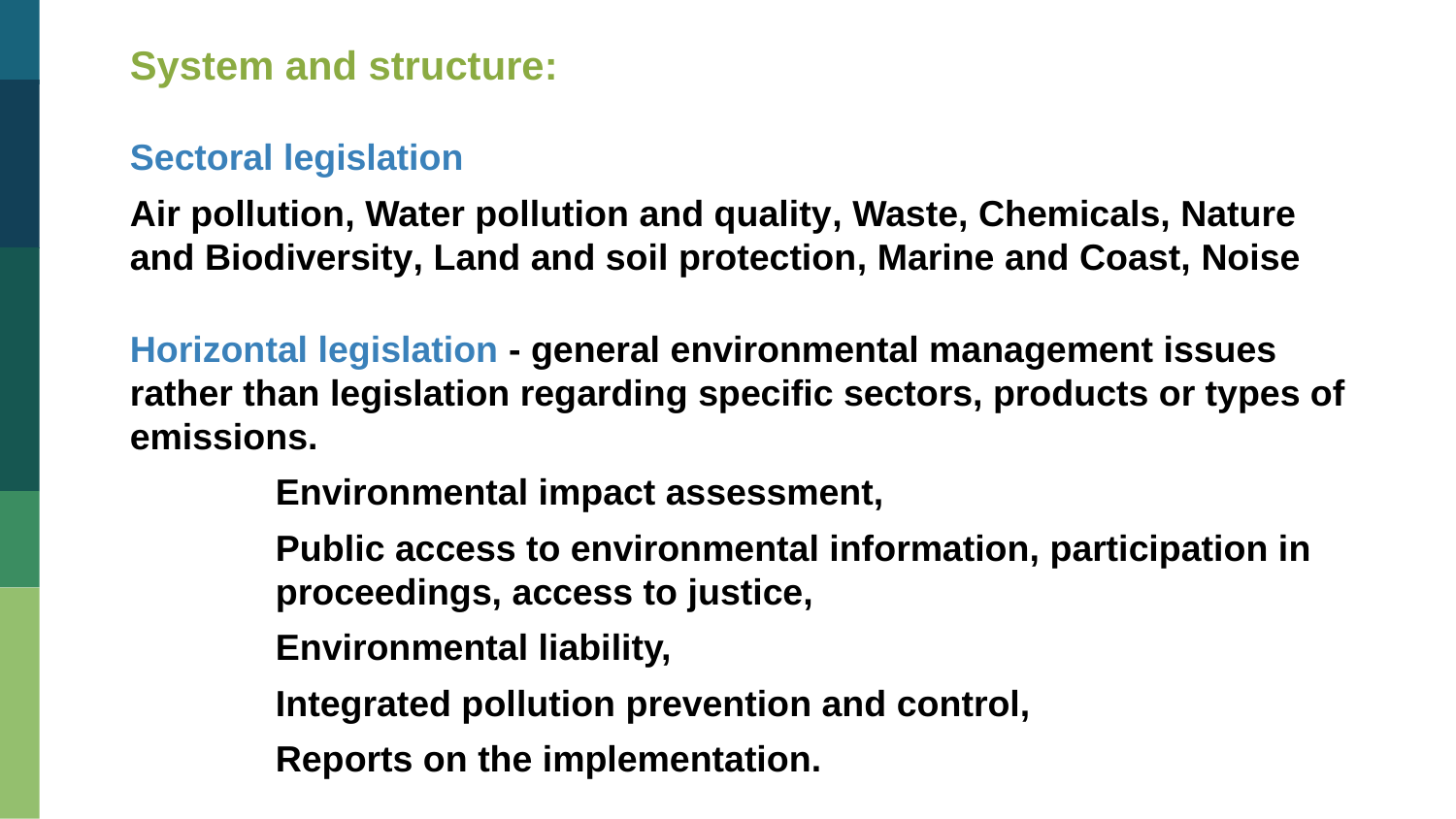

System and structure:

Sectoral legislation
Air pollution, Water pollution and quality, Waste, Chemicals, Nature and Biodiversity, Land and soil protection, Marine and Coast, Noise

Horizontal legislation - general environmental management issues rather than legislation regarding specific sectors, products or types of emissions.
	Environmental impact assessment,
	Public access to environmental information, participation in 	proceedings, access to justice,
	Environmental liability,
	Integrated pollution prevention and control,
	Reports on the implementation.